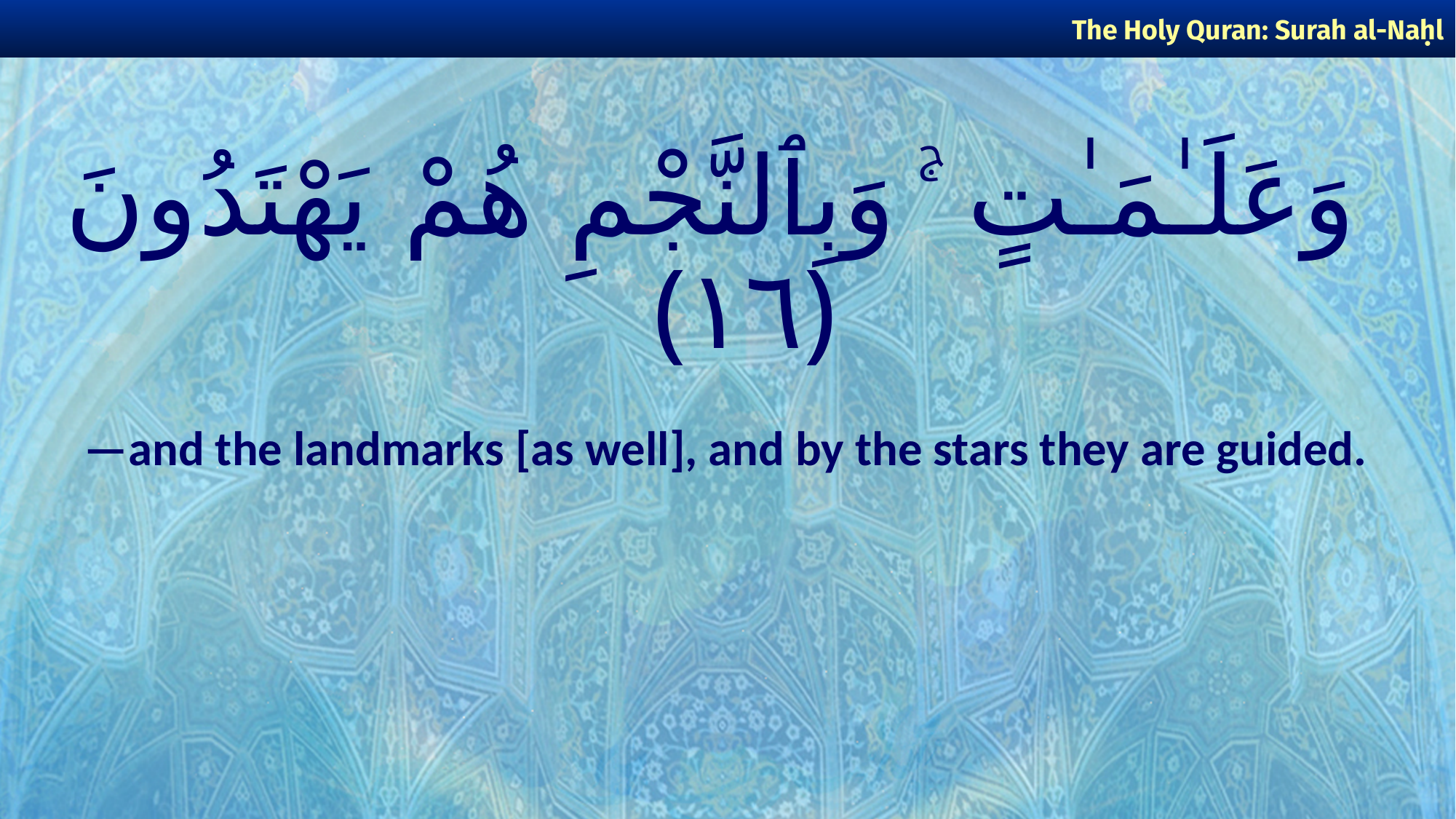

The Holy Quran: Surah al-Naḥl
# وَعَلَـٰمَـٰتٍ ۚ وَبِٱلنَّجْمِ هُمْ يَهْتَدُونَ ﴿١٦﴾
—and the landmarks [as well], and by the stars they are guided.